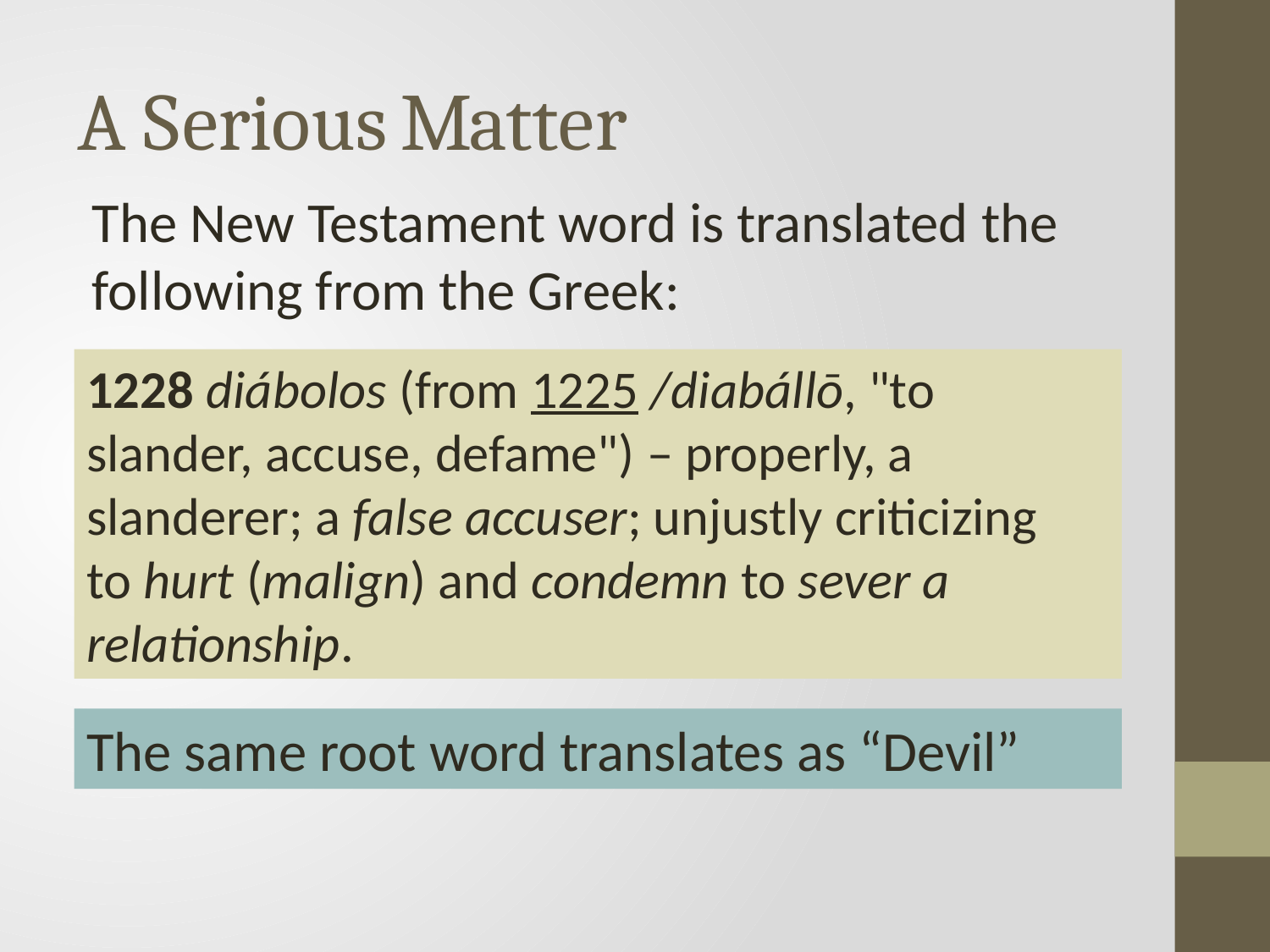

# A Serious Matter
The New Testament word is translated the following from the Greek:
1228 diábolos (from 1225 /diabállō, "to slander, accuse, defame") – properly, a slanderer; a false accuser; unjustly criticizing to hurt (malign) and condemn to sever a relationship.
The same root word translates as “Devil”